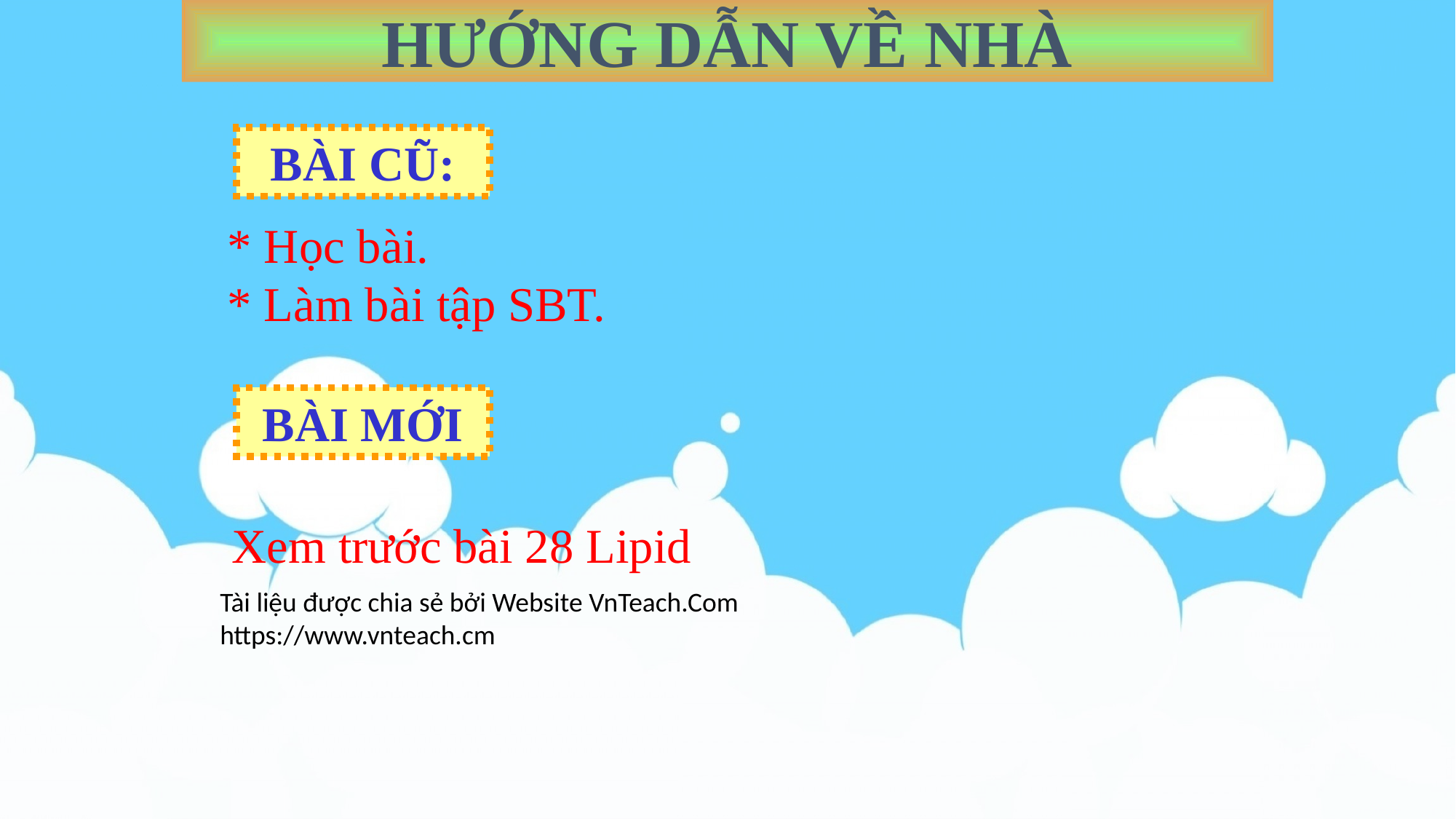

HƯỚNG DẪN VỀ NHÀ
BÀI CŨ:

* Học bài.
* Làm bài tập SBT.
BÀI MỚI
 Xem trước bài 28 Lipid
Tài liệu được chia sẻ bởi Website VnTeach.Com
https://www.vnteach.cm